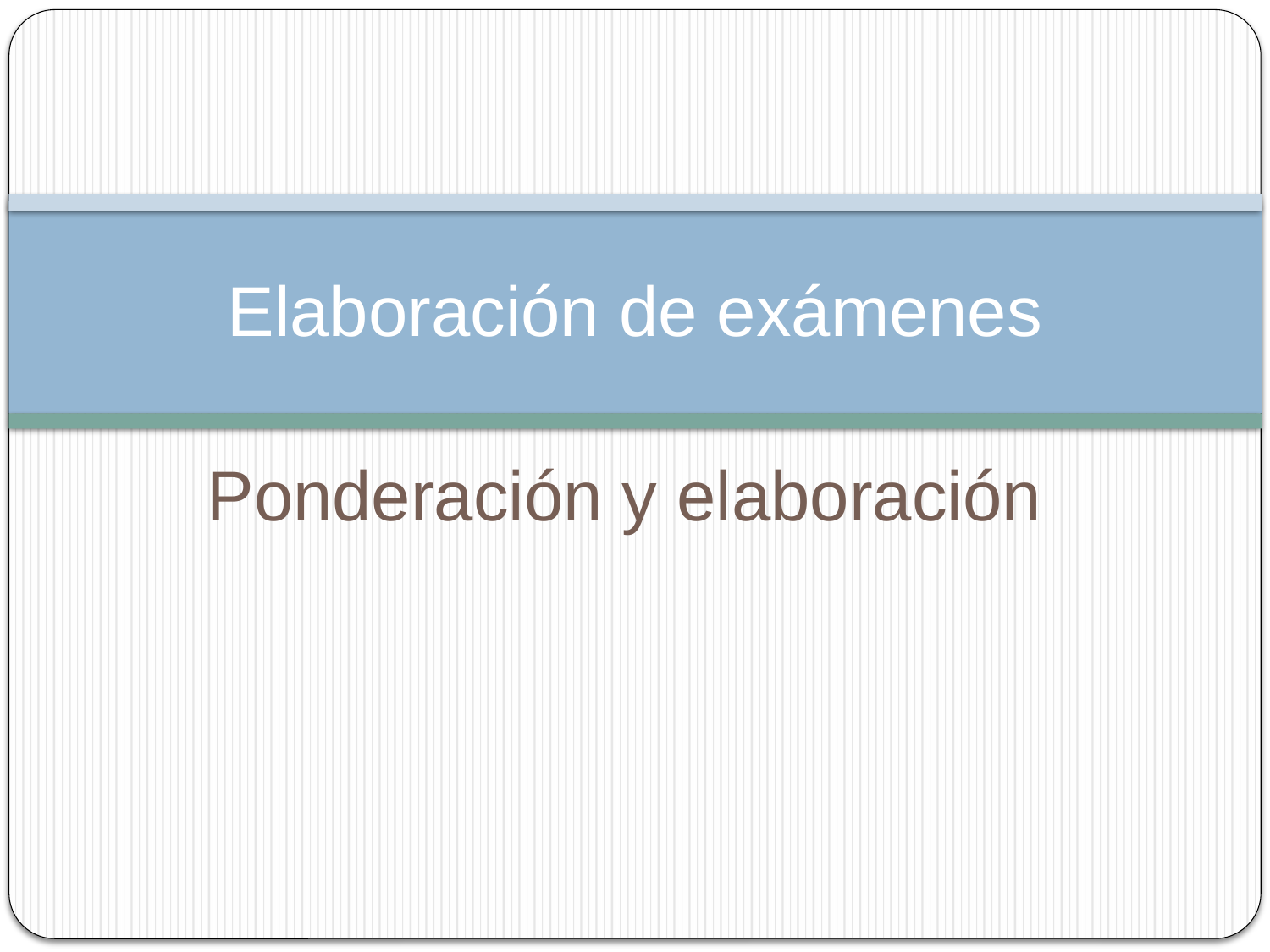

# Elaboración de exámenes
Ponderación y elaboración